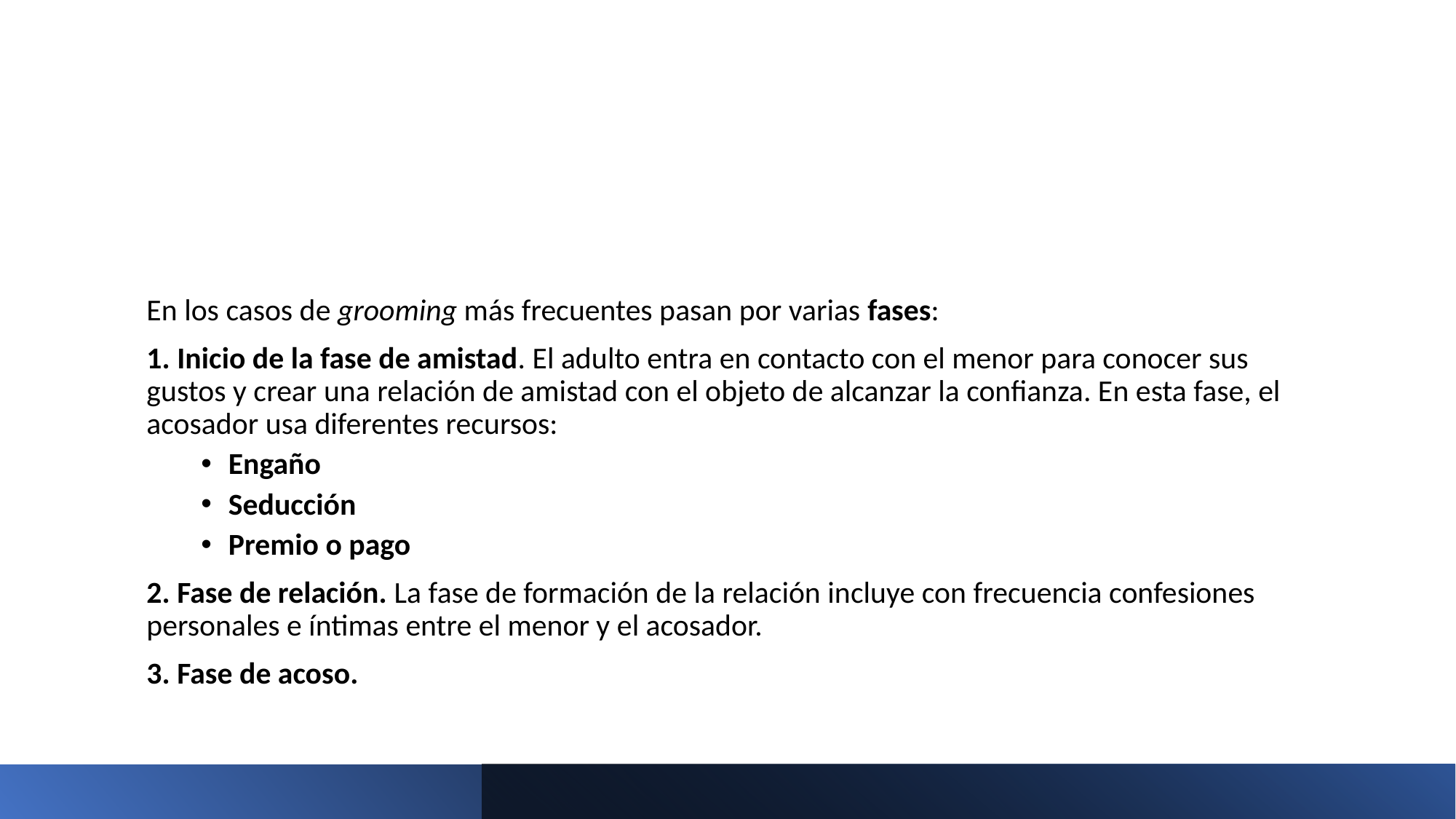

En los casos de grooming más frecuentes pasan por varias fases:
1. Inicio de la fase de amistad. El adulto entra en contacto con el menor para conocer sus gustos y crear una relación de amistad con el objeto de alcanzar la confianza. En esta fase, el acosador usa diferentes recursos:
Engaño
Seducción
Premio o pago
2. Fase de relación. La fase de formación de la relación incluye con frecuencia confesiones personales e íntimas entre el menor y el acosador.
3. Fase de acoso.